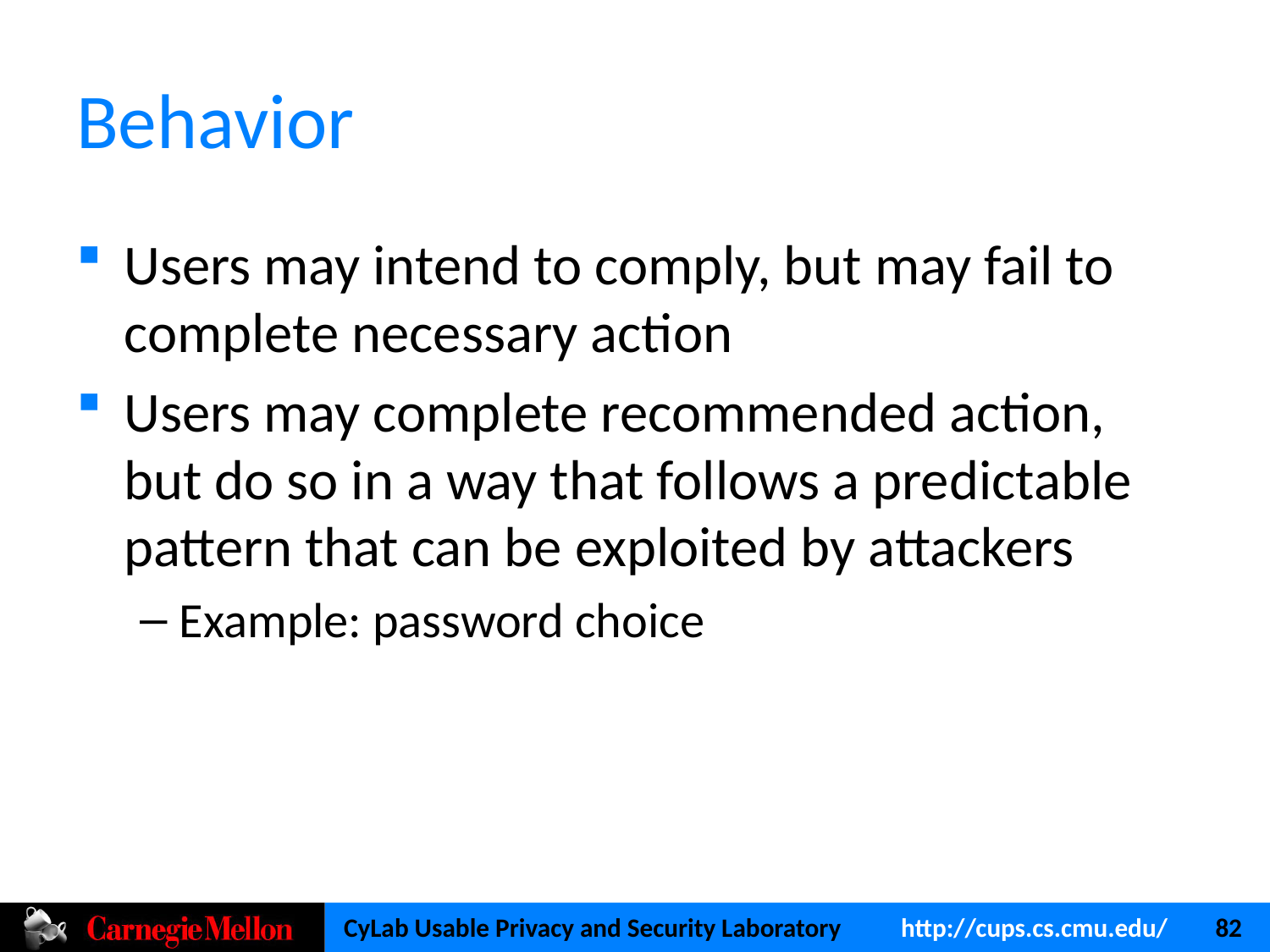

# Behavior
Users may intend to comply, but may fail to complete necessary action
Users may complete recommended action, but do so in a way that follows a predictable pattern that can be exploited by attackers
Example: password choice